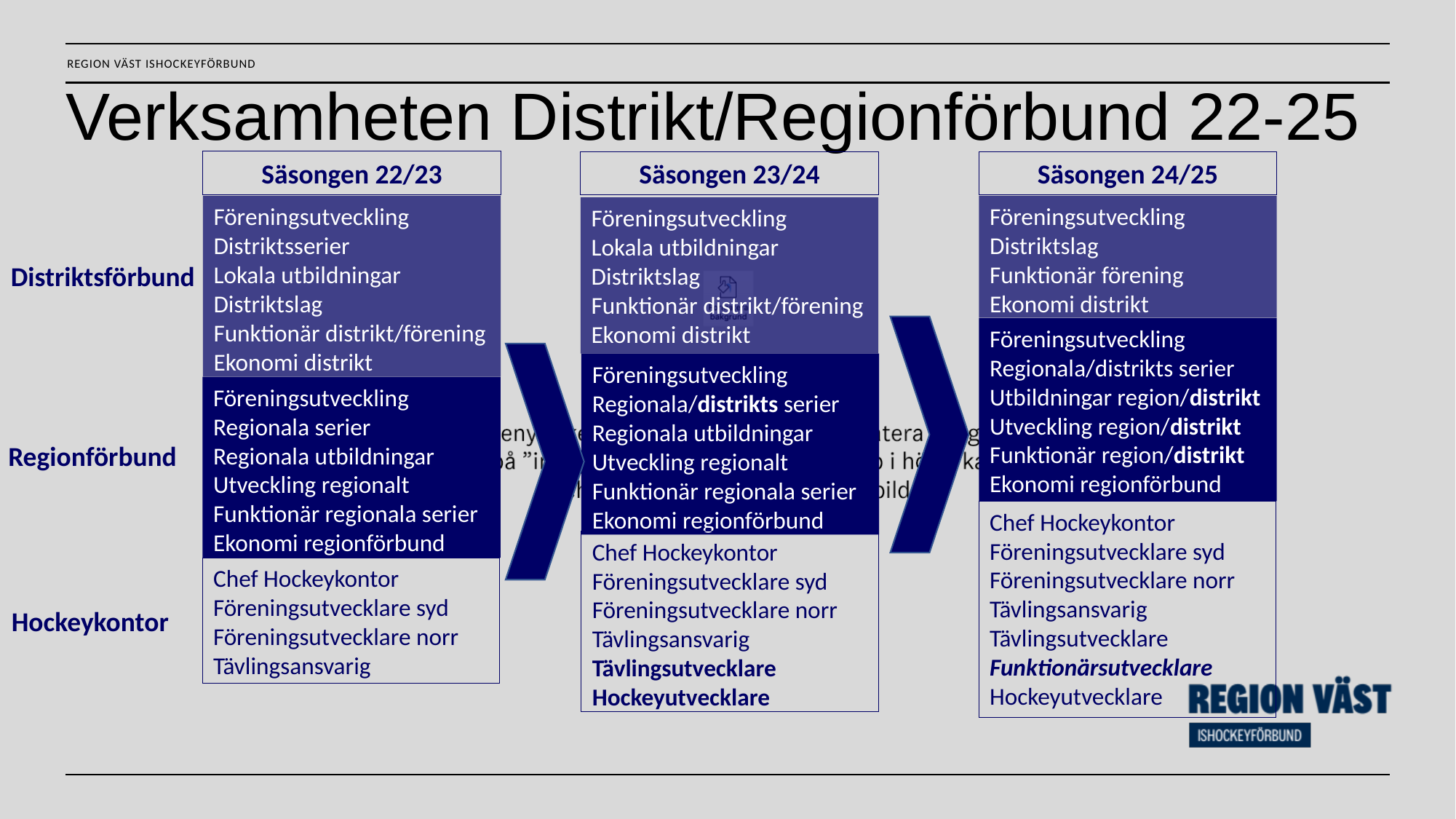

Verksamheten Distrikt/Regionförbund 22-25
Säsongen 22/23
Säsongen 23/24
Säsongen 24/25
Föreningsutveckling
Distriktslag
Funktionär förening
Ekonomi distrikt

Föreningsutveckling
Distriktsserier
Lokala utbildningar
Distriktslag
Funktionär distrikt/förening
Ekonomi distrikt
Föreningsutveckling
Lokala utbildningar
Distriktslag
Funktionär distrikt/förening
Ekonomi distrikt

Distriktsförbund

Föreningsutveckling
Regionala/distrikts serier
Utbildningar region/distrikt
Utveckling region/distrikt
Funktionär region/distrikt
Ekonomi regionförbund

Föreningsutveckling
Regionala/distrikts serier
Regionala utbildningar
Utveckling regionalt
Funktionär regionala serier
Ekonomi regionförbund
Föreningsutveckling
Regionala serier
Regionala utbildningar
Utveckling regionalt
Funktionär regionala serier
Ekonomi regionförbund
Regionförbund
Chef Hockeykontor
Föreningsutvecklare syd
Föreningsutvecklare norr
Tävlingsansvarig
Tävlingsutvecklare
Funktionärsutvecklare
Hockeyutvecklare

Chef Hockeykontor
Föreningsutvecklare syd
Föreningsutvecklare norr
Tävlingsansvarig
Tävlingsutvecklare
Hockeyutvecklare
Chef Hockeykontor
Föreningsutvecklare syd
Föreningsutvecklare norr
Tävlingsansvarig

Hockeykontor